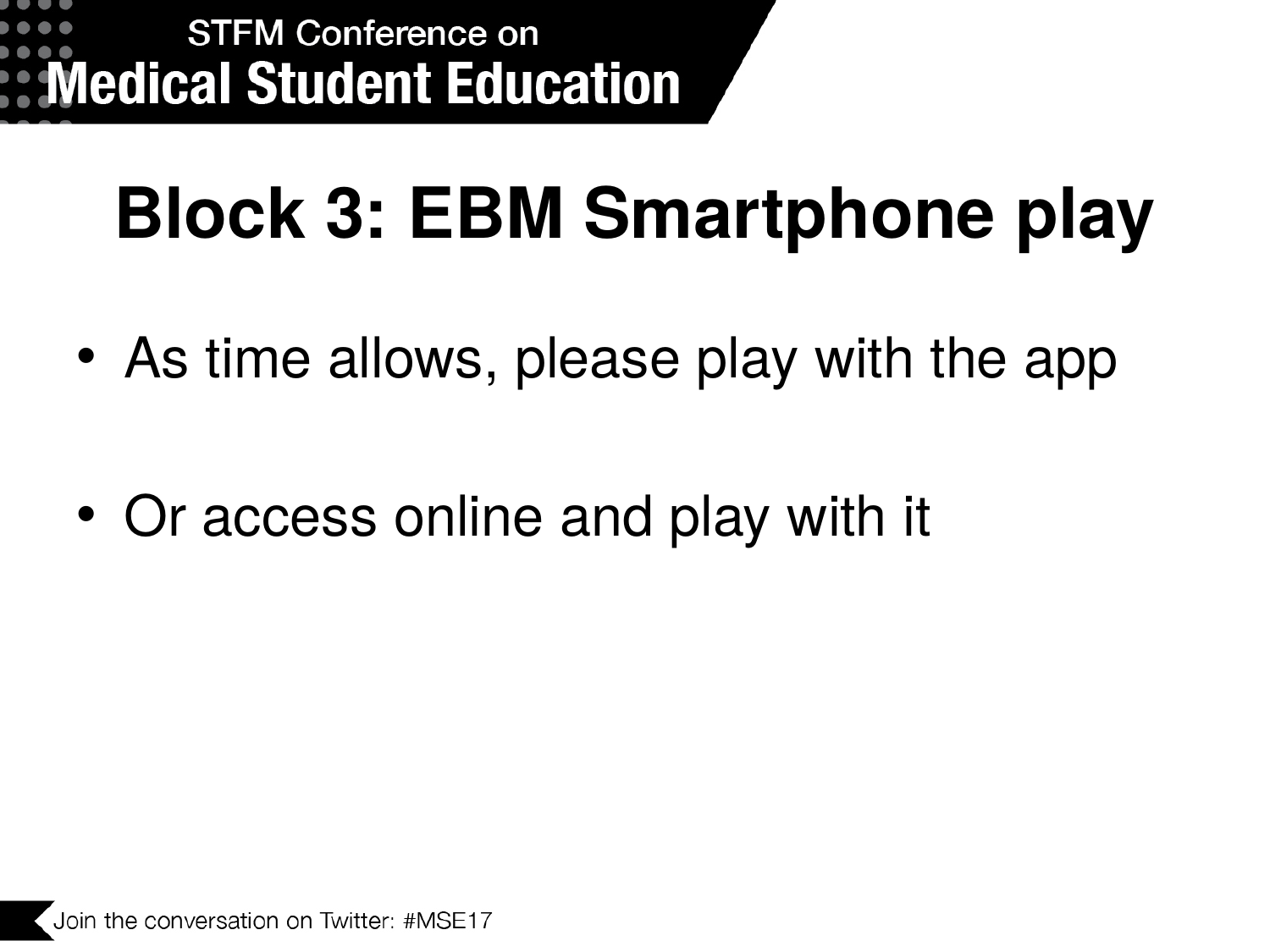

# Block 3: EBM Smartphone play
As time allows, please play with the app

Or access online and play with it